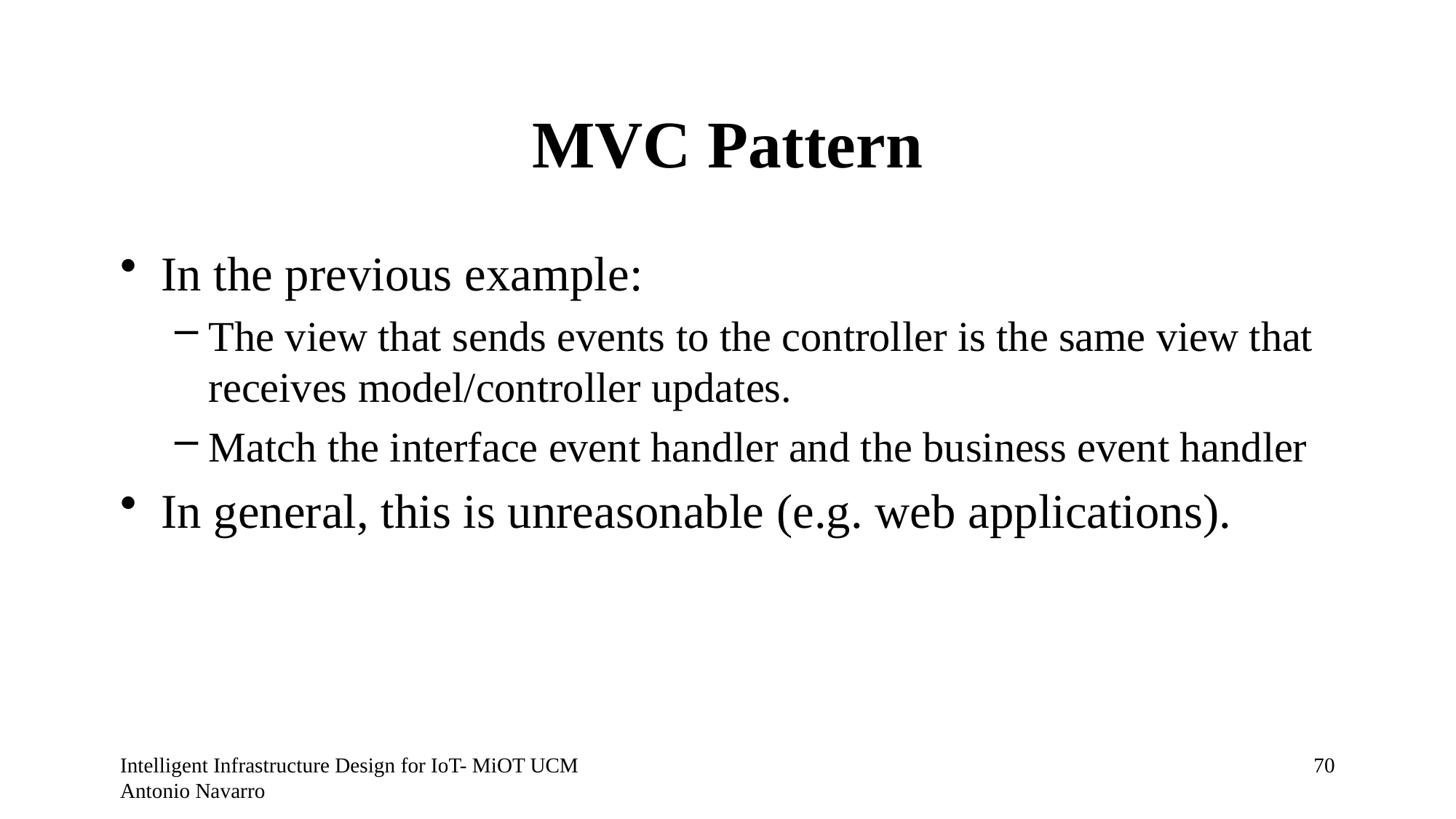

# MVC Pattern
In the previous example:
The view that sends events to the controller is the same view that receives model/controller updates.
Match the interface event handler and the business event handler
In general, this is unreasonable (e.g. web applications).
Intelligent Infrastructure Design for IoT- MiOT UCM Antonio Navarro
70